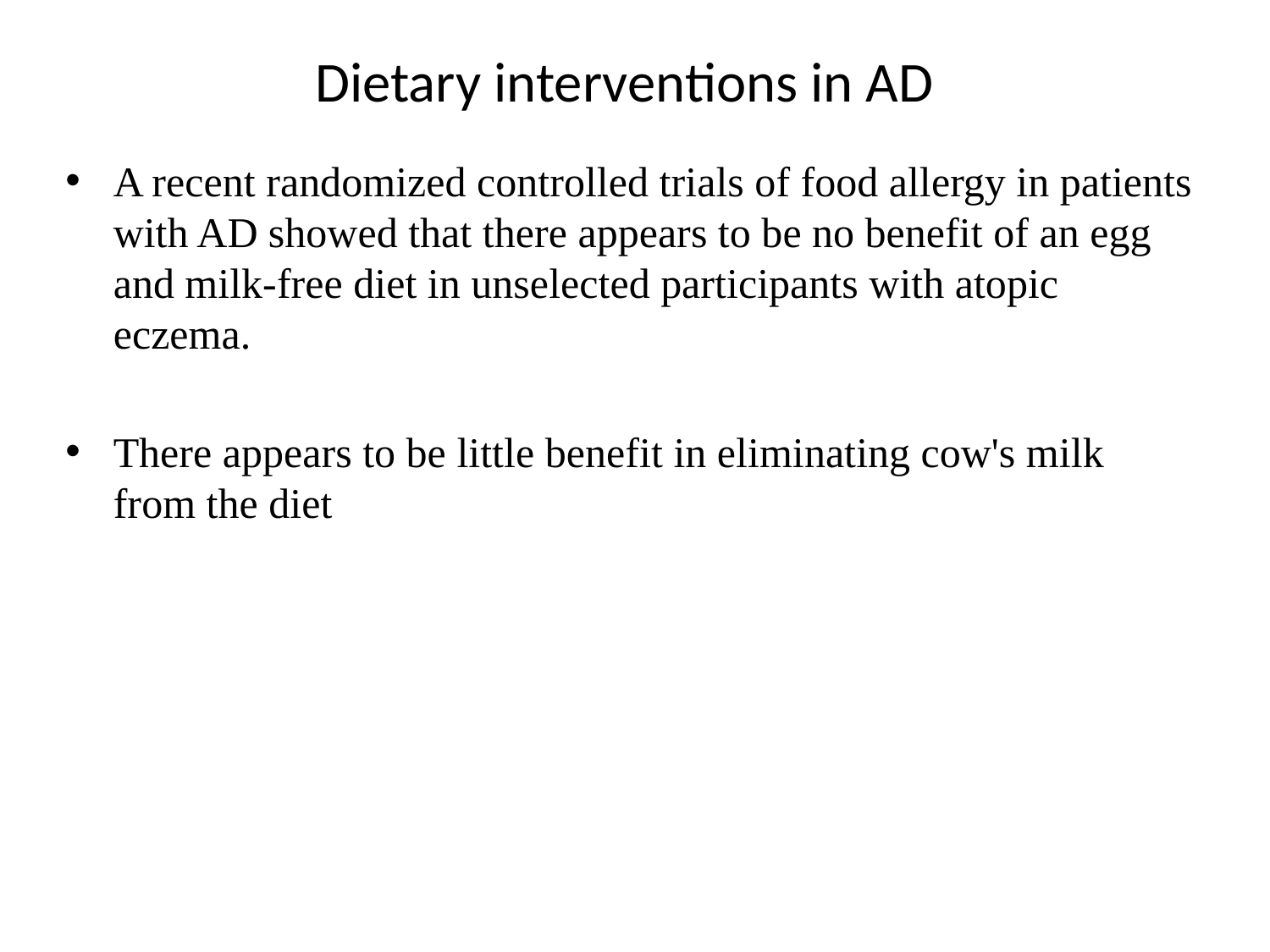

# Dietary interventions in AD
A recent randomized controlled trials of food allergy in patients with AD showed that there appears to be no benefit of an egg and milk-free diet in unselected participants with atopic eczema.

There appears to be little benefit in eliminating cow's milk from the diet